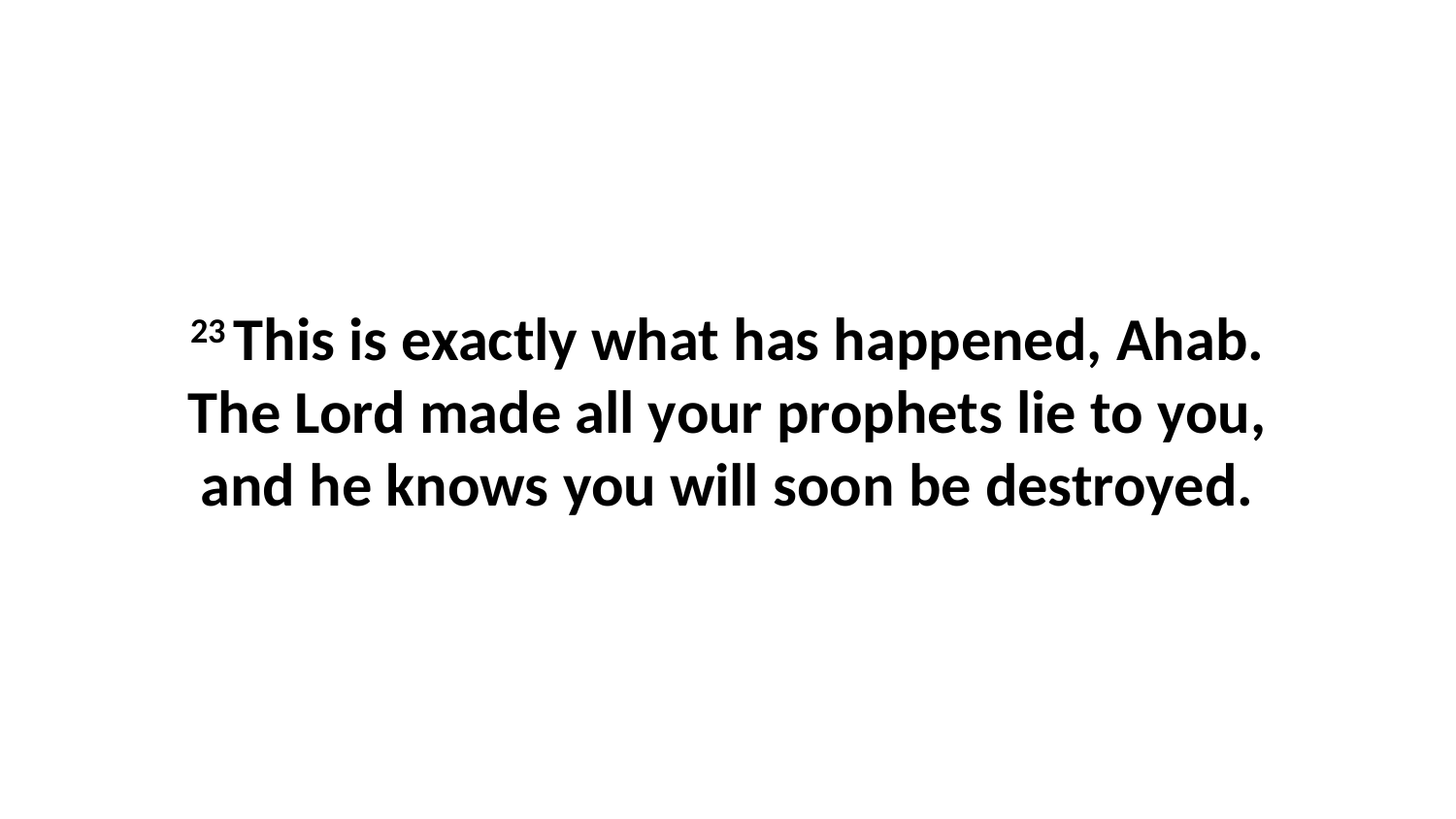

23 This is exactly what has happened, Ahab. The Lord made all your prophets lie to you, and he knows you will soon be destroyed.